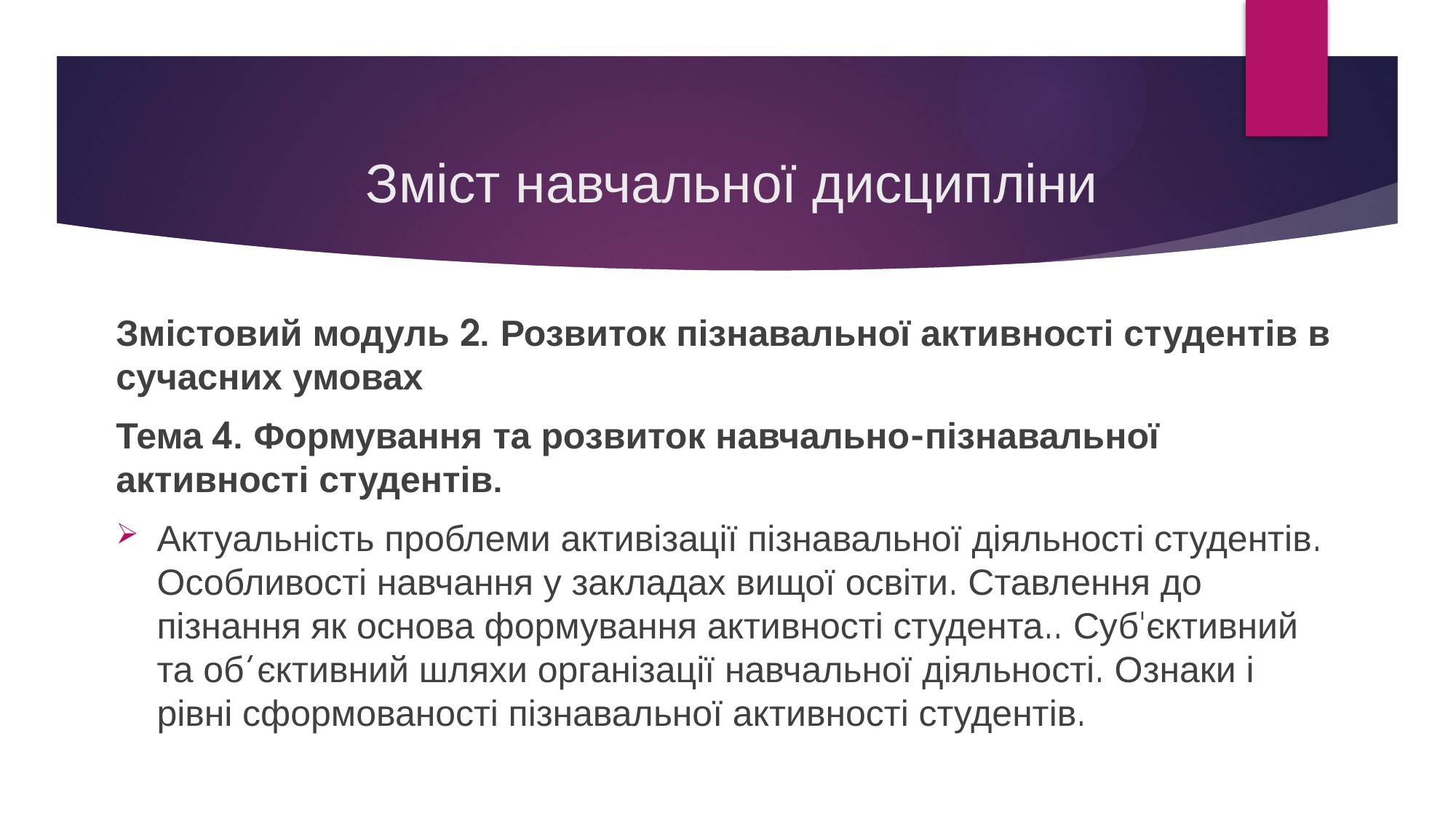

# Зміст навчальної дисципліни
Змістовий модуль 2. Розвиток пізнавальної активності студентів в сучасних умовах
Тема 4. Формування та розвиток навчально-пізнавальної активності студентів.
Актуальність проблеми активізації пізнавальної діяльності студентів. Особливості навчання у закладах вищої освіти. Ставлення до пізнання як основа формування активності студента.. Суб'єктивний та об’єктивний шляхи організації навчальної діяльності. Ознаки і рівні сформованості пізнавальної активності студентів.